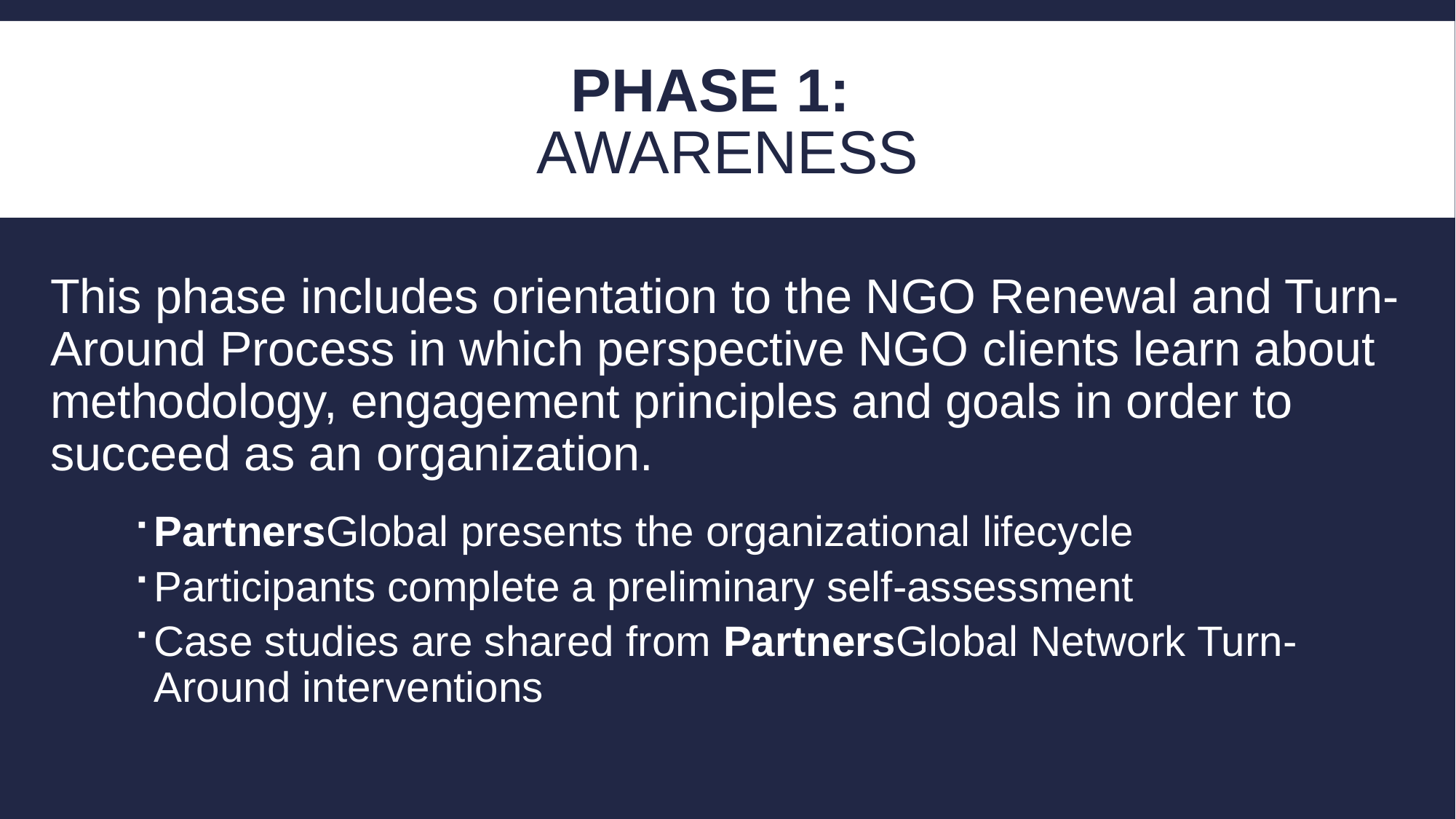

# Phase 1: Awareness
This phase includes orientation to the NGO Renewal and Turn-Around Process in which perspective NGO clients learn about methodology, engagement principles and goals in order to succeed as an organization.

PartnersGlobal presents the organizational lifecycle
Participants complete a preliminary self-assessment
Case studies are shared from PartnersGlobal Network Turn-Around interventions